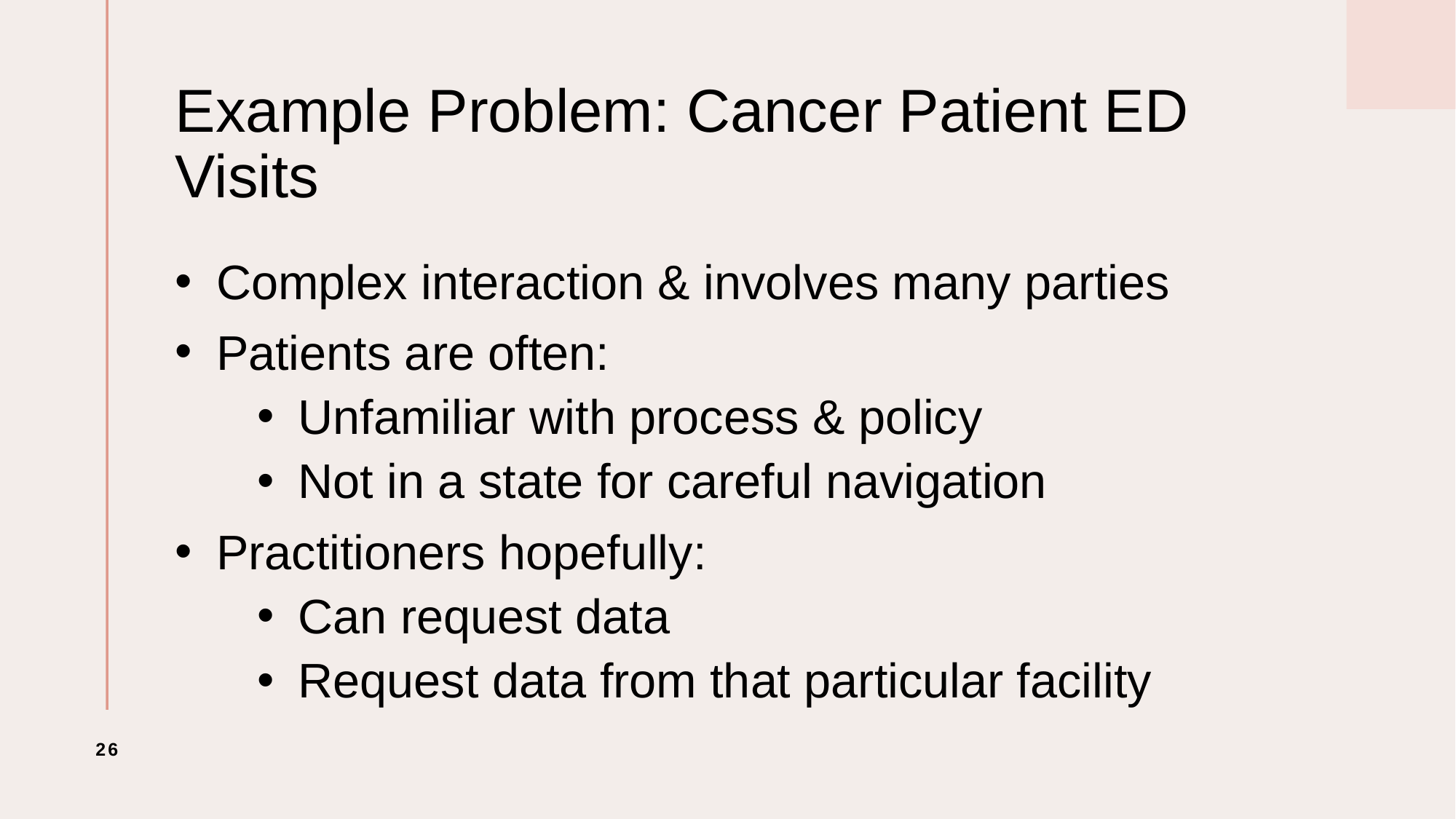

# Example Problem: Cancer Patient ED Visits
Complex interaction & involves many parties
Patients are often:
Unfamiliar with process & policy
Not in a state for careful navigation
Practitioners hopefully:
Can request data
Request data from that particular facility
26